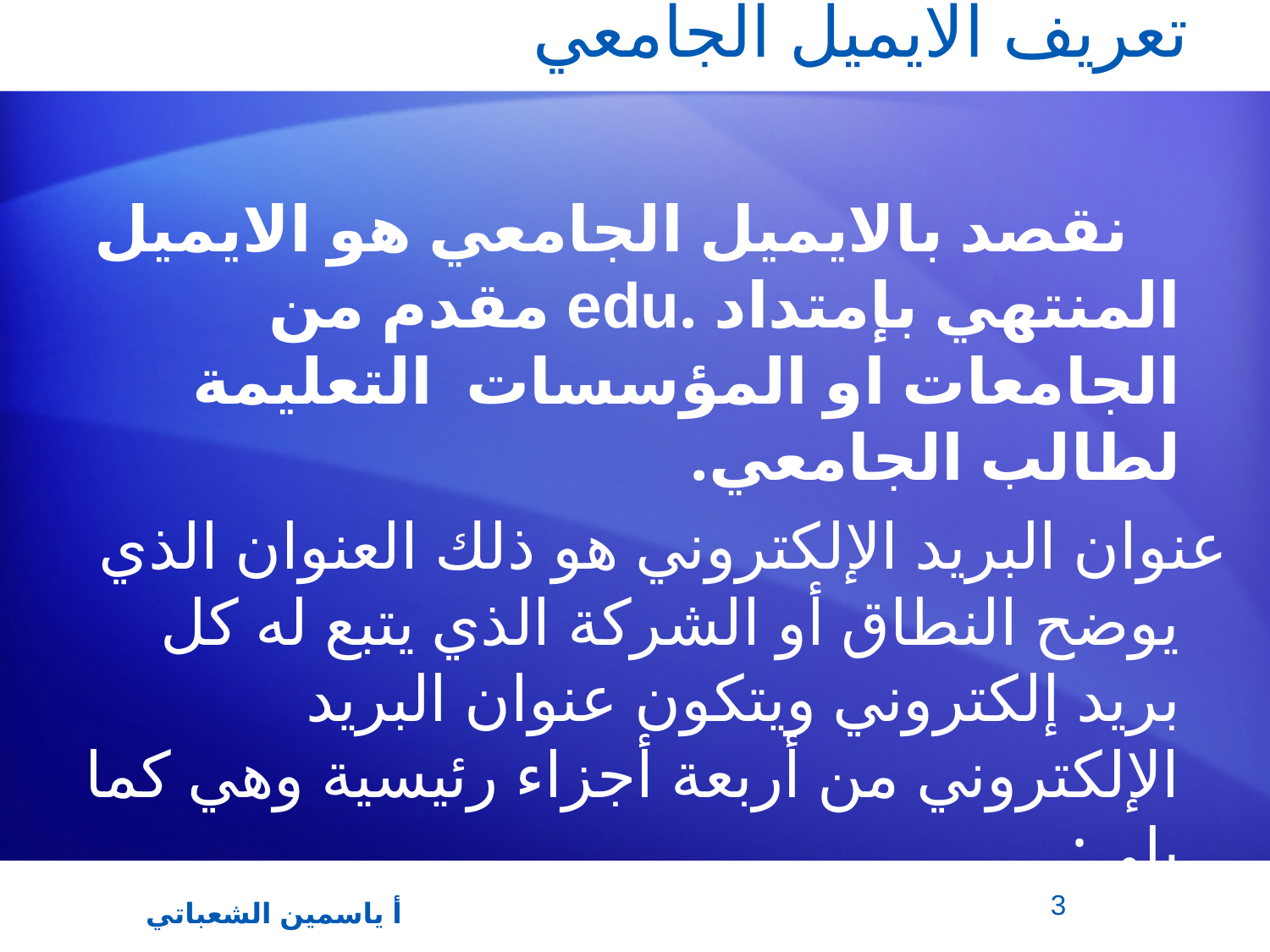

# تعريف الايميل الجامعي
      نقصد بالايميل الجامعي هو الايميل المنتهي بإمتداد .edu مقدم من الجامعات او المؤسسات  التعليمة لطالب الجامعي.
عنوان البريد الإلكتروني هو ذلك العنوان الذي يوضح النطاق أو الشركة الذي يتبع له كل بريد إلكتروني ويتكون عنوان البريد الإلكتروني من أربعة أجزاء رئيسية وهي كما يلي:
3
أ ياسمين الشعباتي